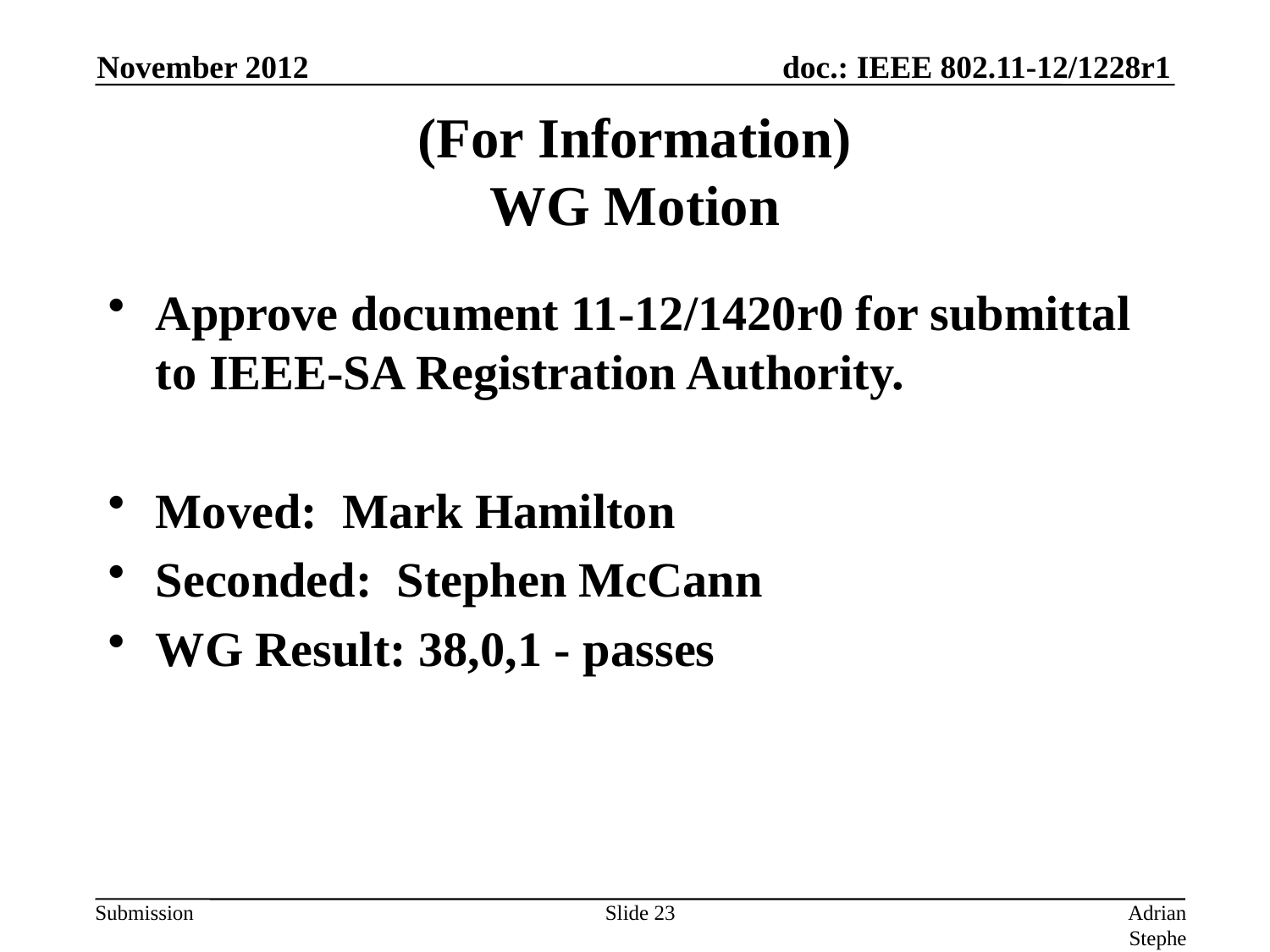

Approve document 11-12/1420r0 for submittal to IEEE-SA Registration Authority.

Moved:  Mark Hamilton
Seconded:  Stephen McCann
WG Result: 38,0,1 - passes

November 2012
# (For Information) WG Motion
Slide 23
Adrian Stephens, Intel Corporation